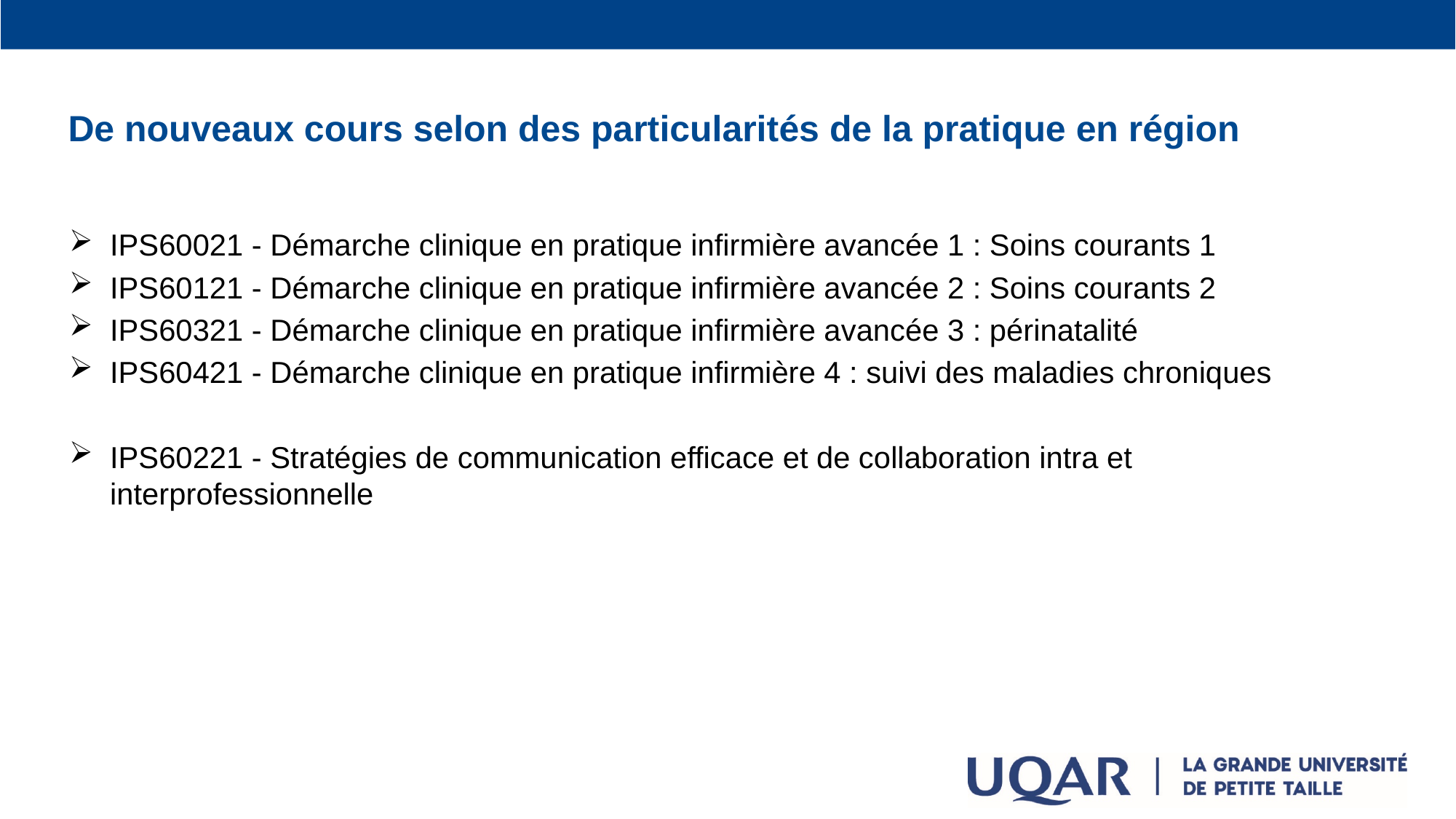

De nouveaux cours selon des particularités de la pratique en région

IPS60021 - Démarche clinique en pratique infirmière avancée 1 : Soins courants 1
IPS60121 - Démarche clinique en pratique infirmière avancée 2 : Soins courants 2
IPS60321 - Démarche clinique en pratique infirmière avancée 3 : périnatalité
IPS60421 - Démarche clinique en pratique infirmière 4 : suivi des maladies chroniques

IPS60221 - Stratégies de communication efficace et de collaboration intra et interprofessionnelle